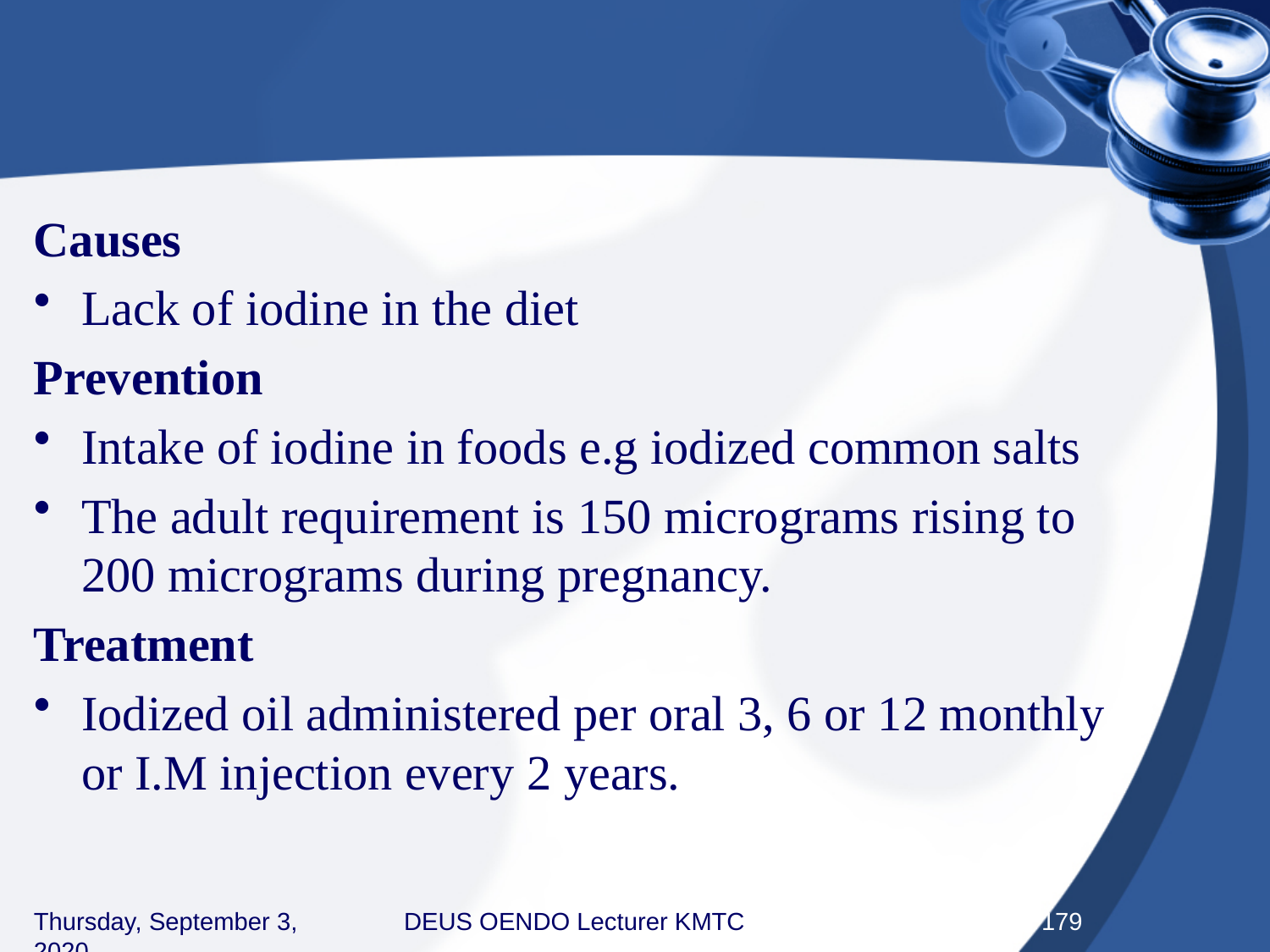

#
Causes
Lack of iodine in the diet
Prevention
Intake of iodine in foods e.g iodized common salts
The adult requirement is 150 micrograms rising to 200 micrograms during pregnancy.
Treatment
Iodized oil administered per oral 3, 6 or 12 monthly or I.M injection every 2 years.

Thursday, September 3, 2020
DEUS OENDO Lecturer KMTC
179